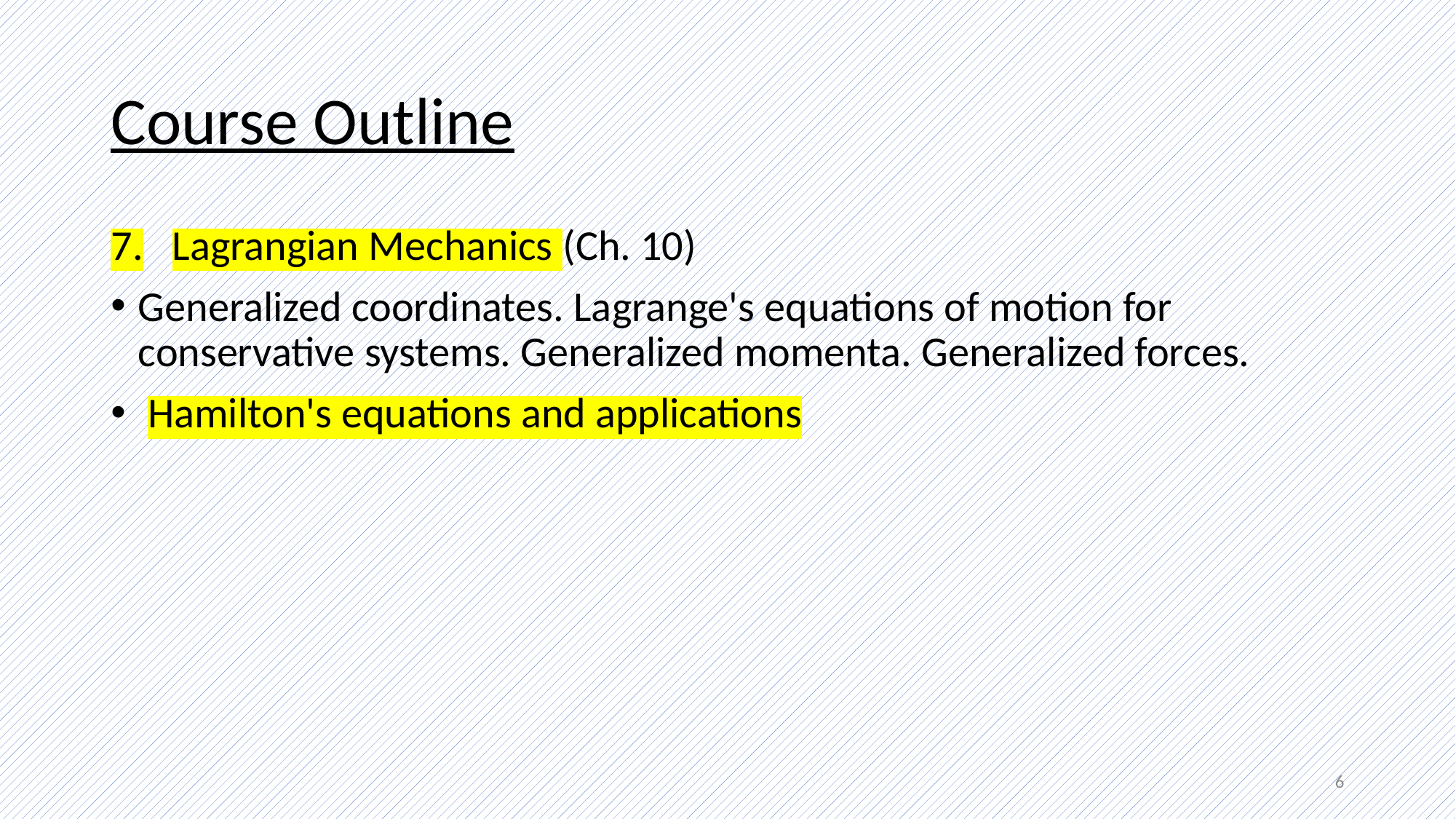

# Course Outline
Lagrangian Mechanics (Ch. 10)
Generalized coordinates. Lagrange's equations of motion for conservative systems. Generalized momenta. Generalized forces.
 Hamilton's equations and applications
6